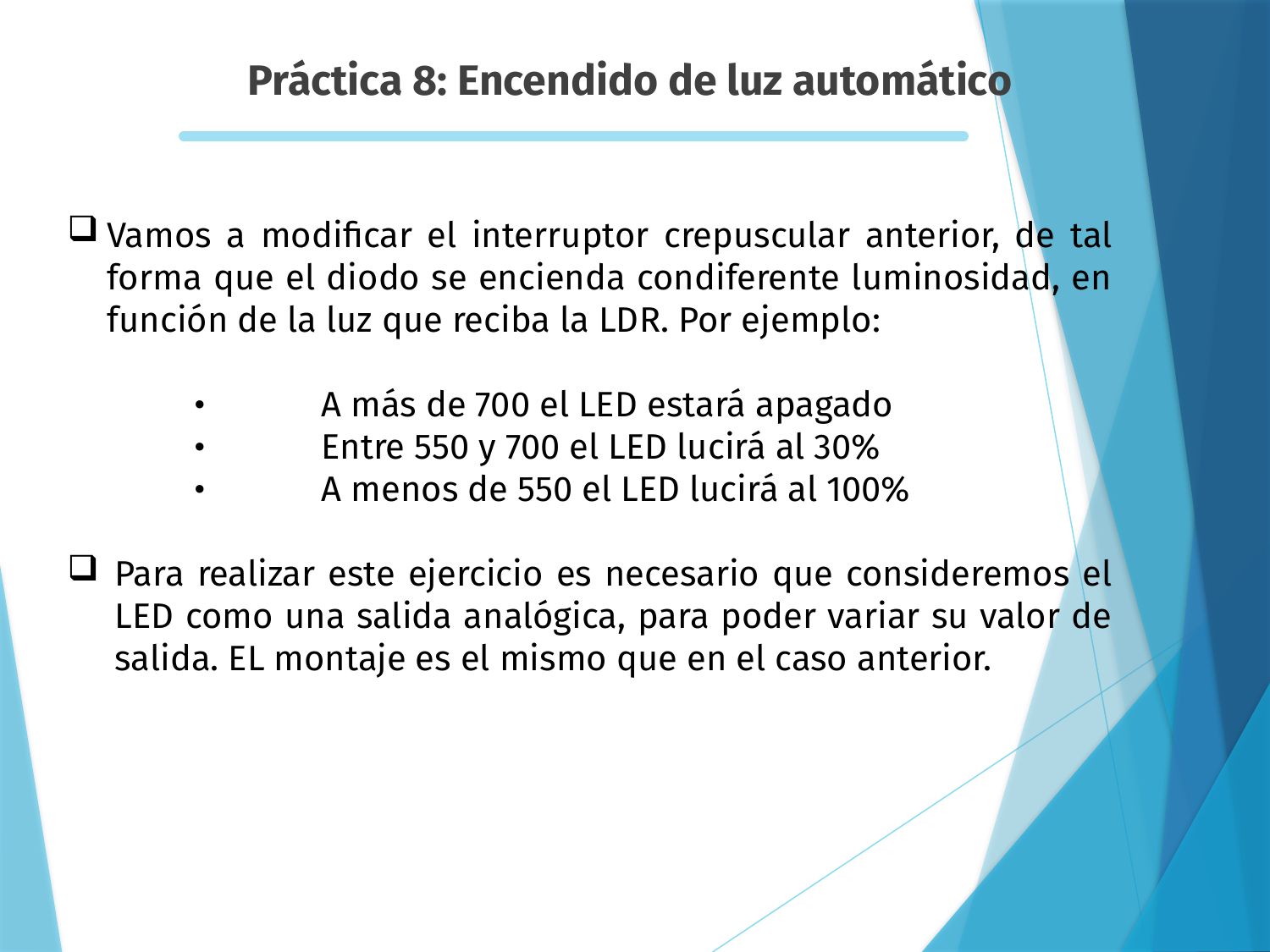

Práctica 8: Encendido de luz automático
Vamos a modificar el interruptor crepuscular anterior, de tal forma que el diodo se encienda condiferente luminosidad, en función de la luz que reciba la LDR. Por ejemplo:

	•	A más de 700 el LED estará apagado
	•	Entre 550 y 700 el LED lucirá al 30%
	•	A menos de 550 el LED lucirá al 100%

Para realizar este ejercicio es necesario que consideremos el LED como una salida analógica, para poder variar su valor de salida. EL montaje es el mismo que en el caso anterior.